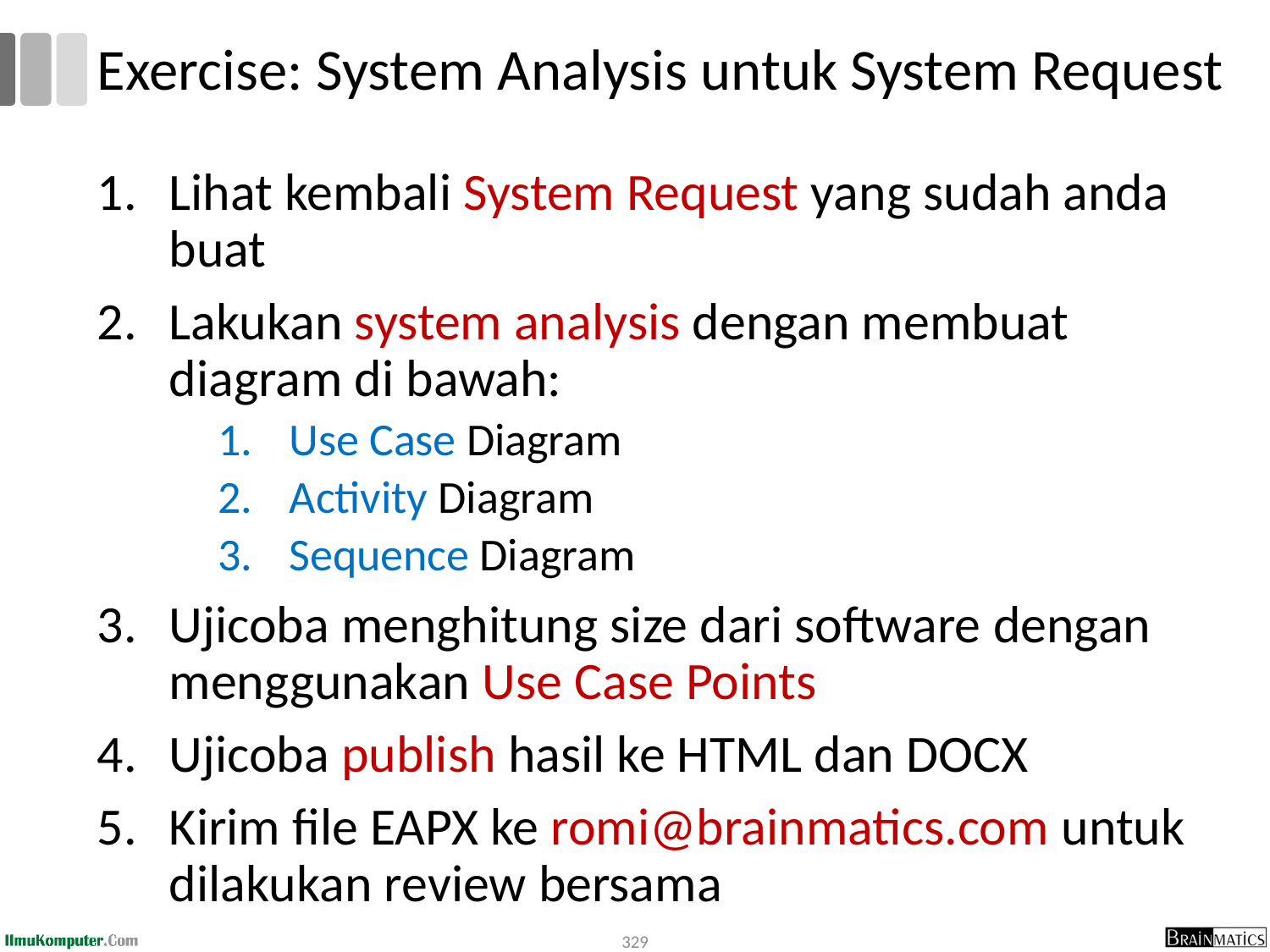

# Exercise: System Analysis untuk System Request
Lihat kembali System Request yang sudah anda buat
Lakukan system analysis dengan membuat diagram di bawah:
Use Case Diagram
Activity Diagram
Sequence Diagram
Ujicoba menghitung size dari software dengan menggunakan Use Case Points
Ujicoba publish hasil ke HTML dan DOCX
Kirim file EAPX ke romi@brainmatics.com untuk dilakukan review bersama
329